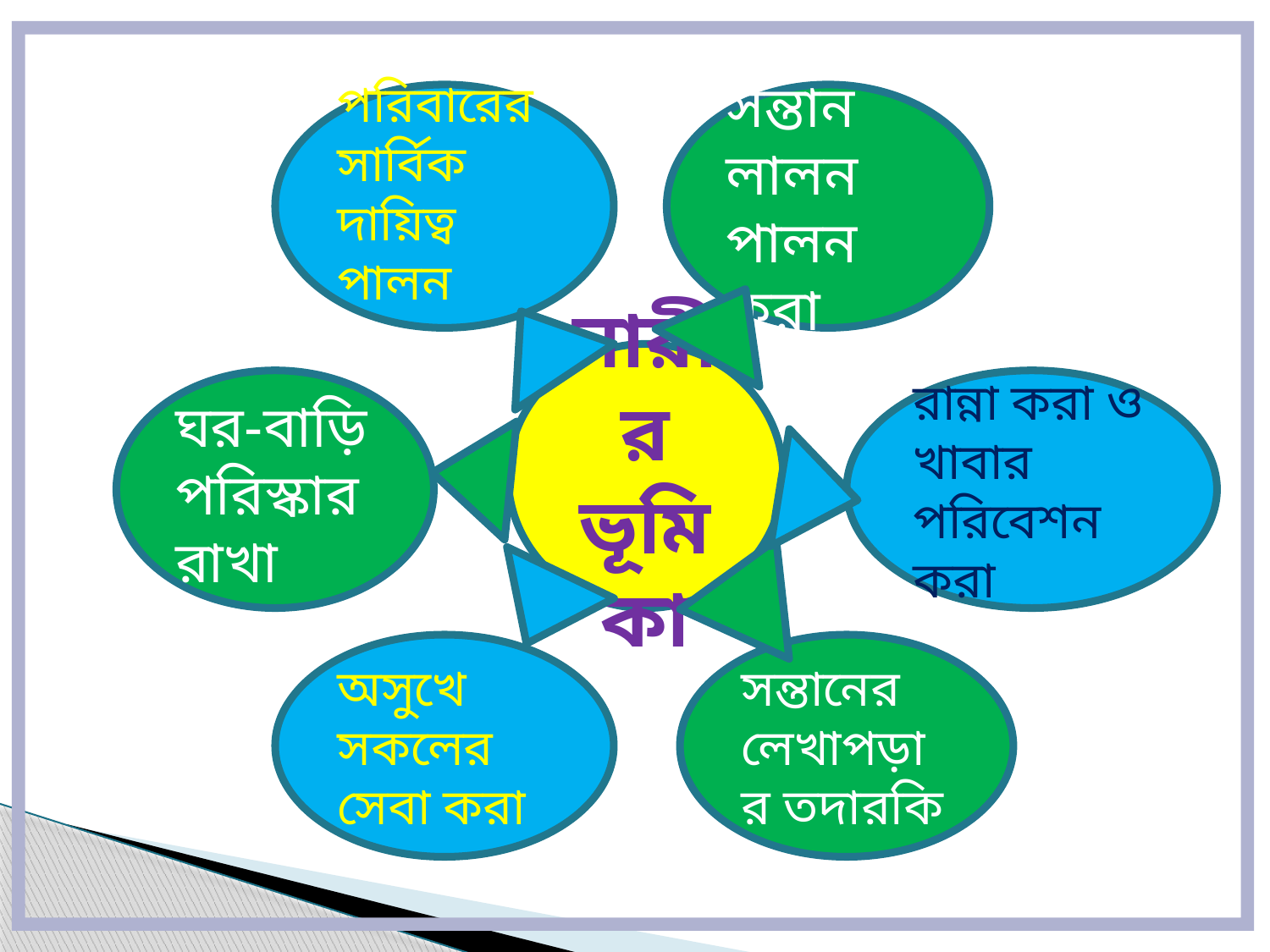

পরিবারের সার্বিক দায়িত্ব পালন

সন্তান লালন পালন করা

নারীর ভূমিকা
রান্না করা ও খাবার  পরিবেশন করা

ঘর-বাড়ি পরিস্কার রাখা

সন্তানের লেখাপড়ার তদারকি

অসুখে সকলের সেবা করা